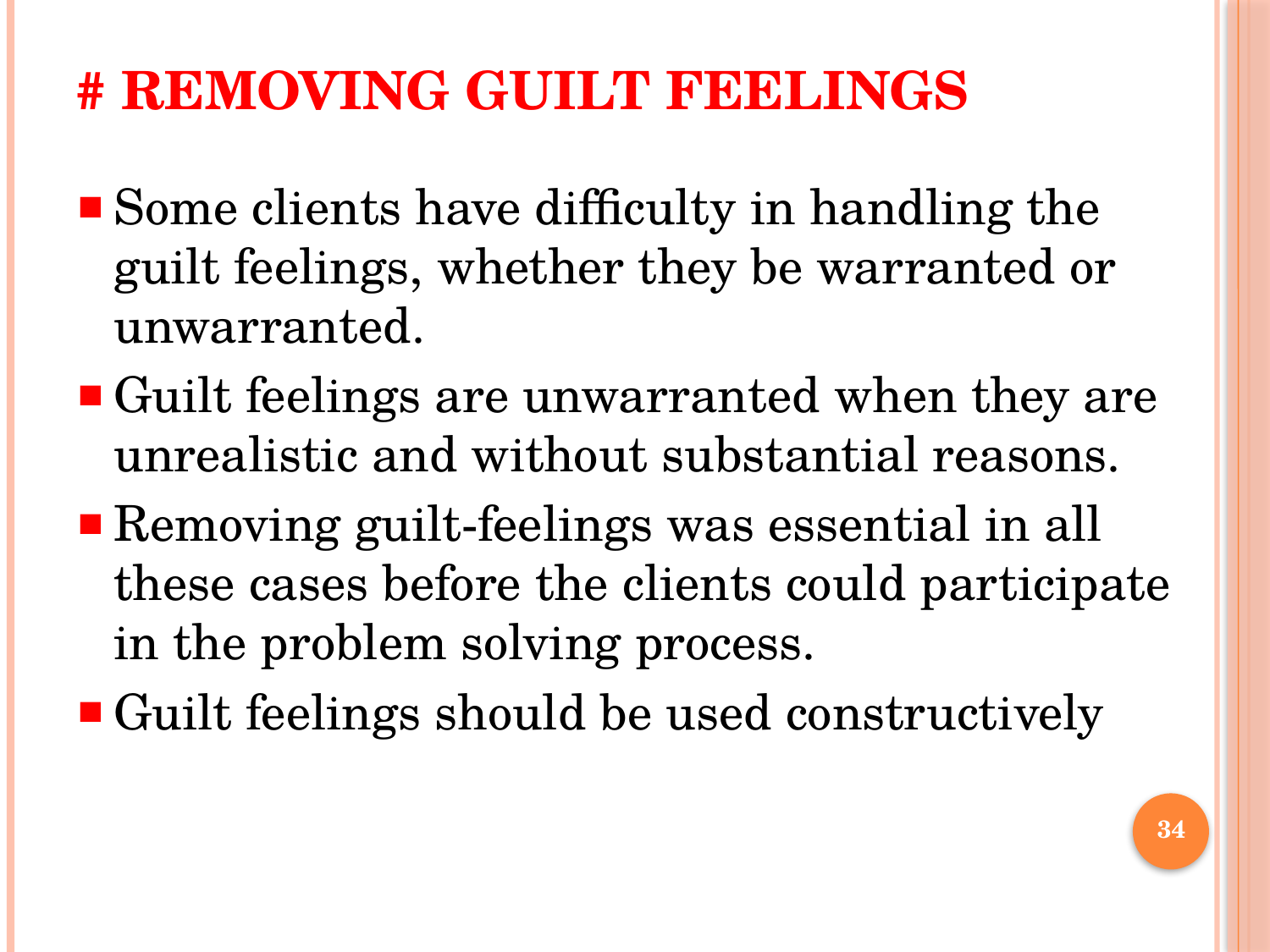

# # removing guilt feelings
Some clients have difficulty in handling the guilt feelings, whether they be warranted or unwarranted.
Guilt feelings are unwarranted when they are unrealistic and without substantial reasons.
Removing guilt-feelings was essential in all these cases before the clients could participate in the problem solving process.
Guilt feelings should be used constructively

34